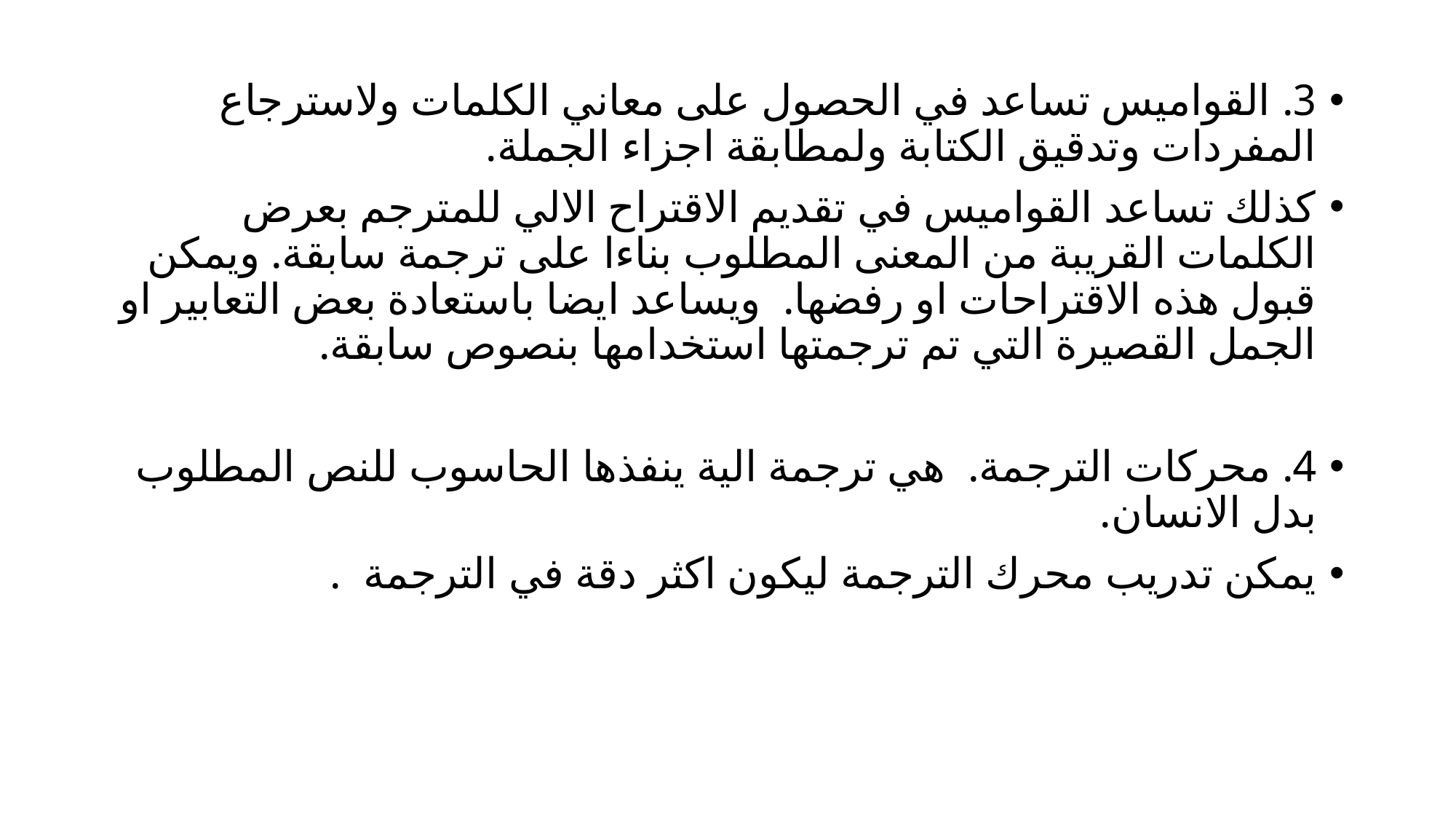

#
3. القواميس تساعد في الحصول على معاني الكلمات ولاسترجاع المفردات وتدقيق الكتابة ولمطابقة اجزاء الجملة.
كذلك تساعد القواميس في تقديم الاقتراح الالي للمترجم بعرض الكلمات القريبة من المعنى المطلوب بناءا على ترجمة سابقة. ويمكن قبول هذه الاقتراحات او رفضها.  ويساعد ايضا باستعادة بعض التعابير او الجمل القصيرة التي تم ترجمتها استخدامها بنصوص سابقة.

4. محركات الترجمة.  هي ترجمة الية ينفذها الحاسوب للنص المطلوب بدل الانسان.
يمكن تدريب محرك الترجمة ليكون اكثر دقة في الترجمة  .